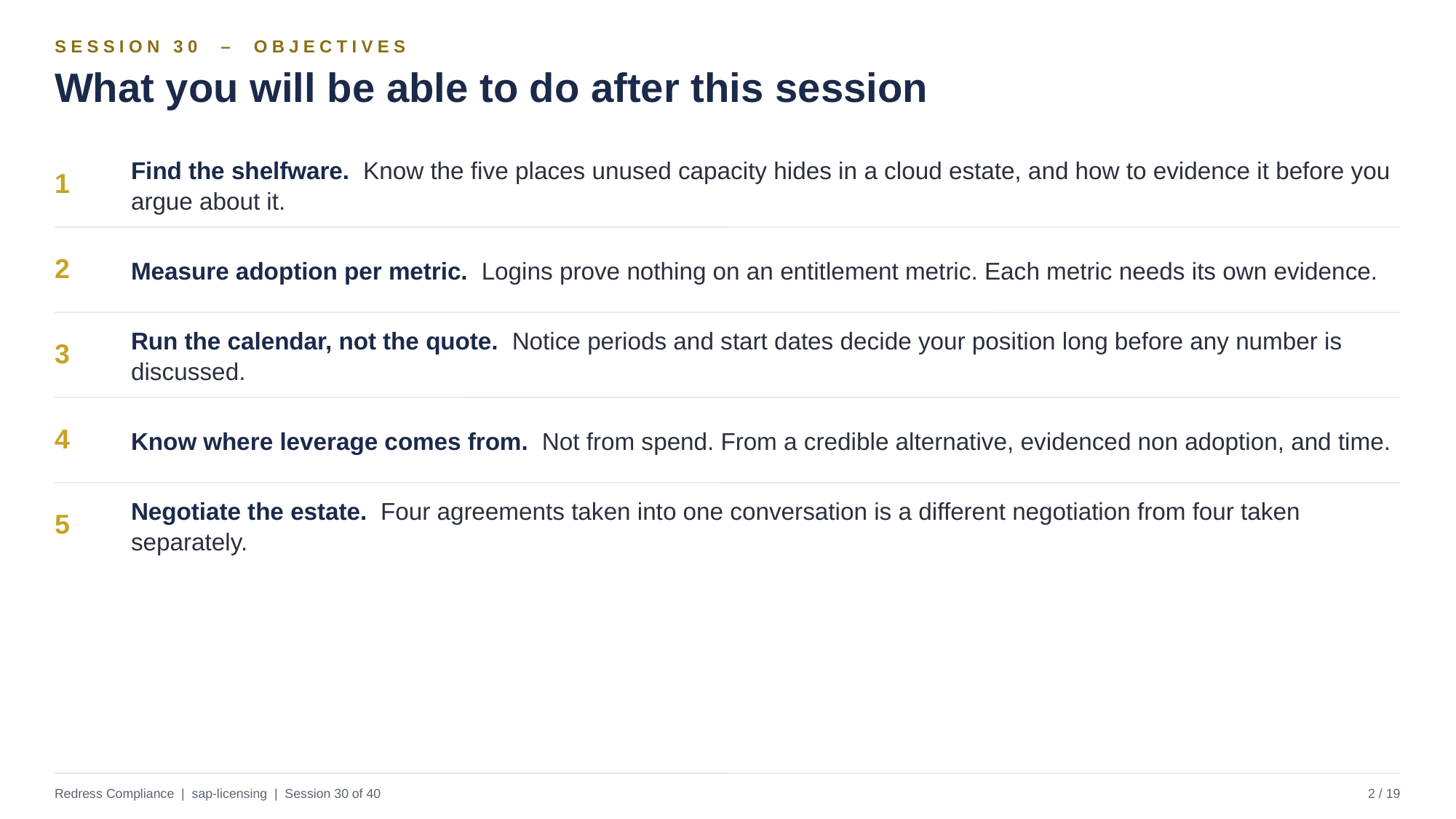

SESSION 30  –  OBJECTIVES
What you will be able to do after this session
Find the shelfware.  Know the five places unused capacity hides in a cloud estate, and how to evidence it before you argue about it.
1

Measure adoption per metric.  Logins prove nothing on an entitlement metric. Each metric needs its own evidence.
2

Run the calendar, not the quote.  Notice periods and start dates decide your position long before any number is discussed.
3

Know where leverage comes from.  Not from spend. From a credible alternative, evidenced non adoption, and time.
4

Negotiate the estate.  Four agreements taken into one conversation is a different negotiation from four taken separately.
5

Redress Compliance  |  sap-licensing  |  Session 30 of 40
2 / 19